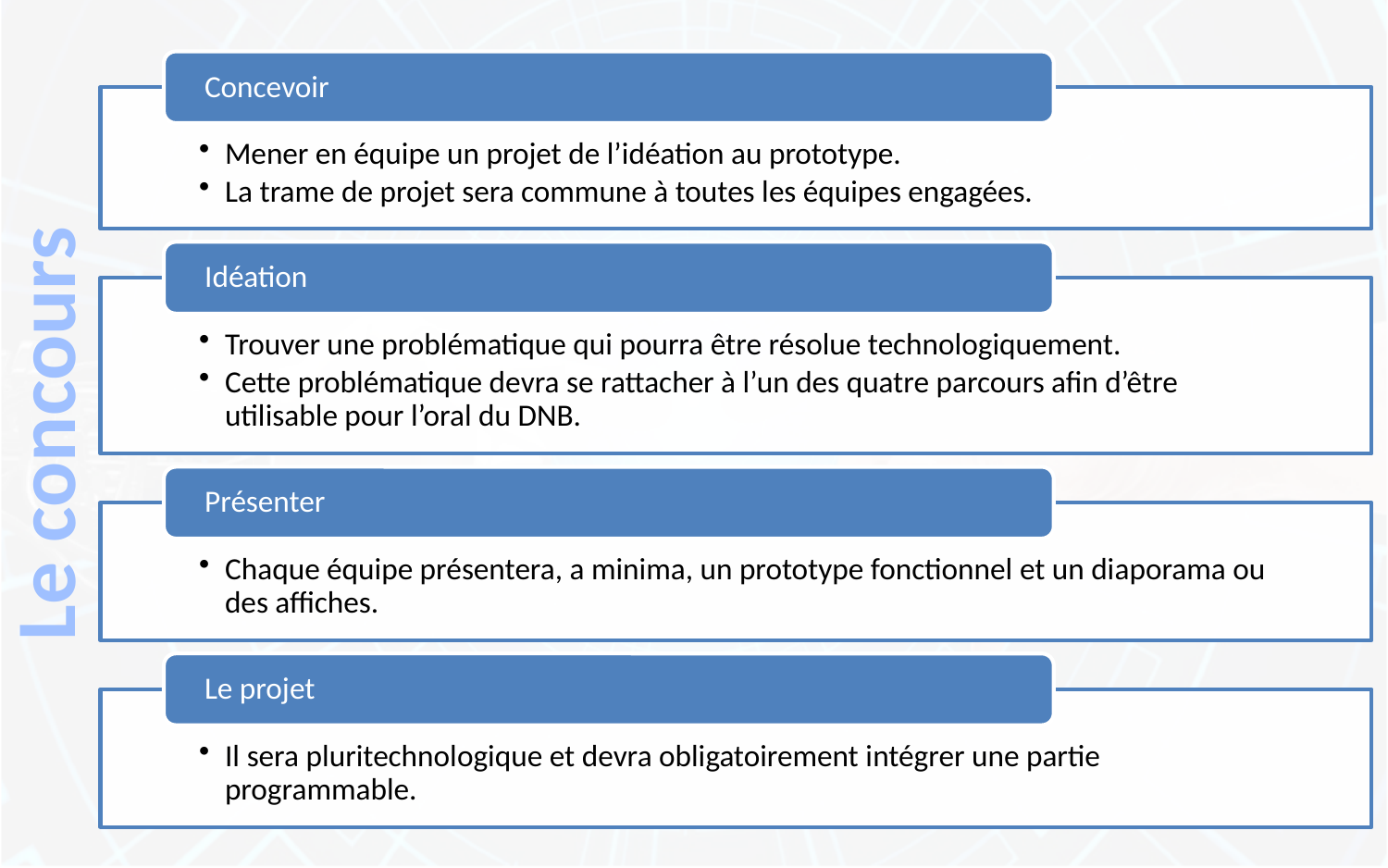

Mener en équipe un projet de l’idéation au prototype.
La trame de projet sera commune à toutes les équipes engagées.
Concevoir
Trouver une problématique qui pourra être résolue technologiquement.
Cette problématique devra se rattacher à l’un des quatre parcours afin d’être utilisable pour l’oral du DNB.
Idéation
Chaque équipe présentera, a minima, un prototype fonctionnel et un diaporama ou des affiches.
Présenter
Il sera pluritechnologique et devra obligatoirement intégrer une partie programmable.
Le projet
Le concours